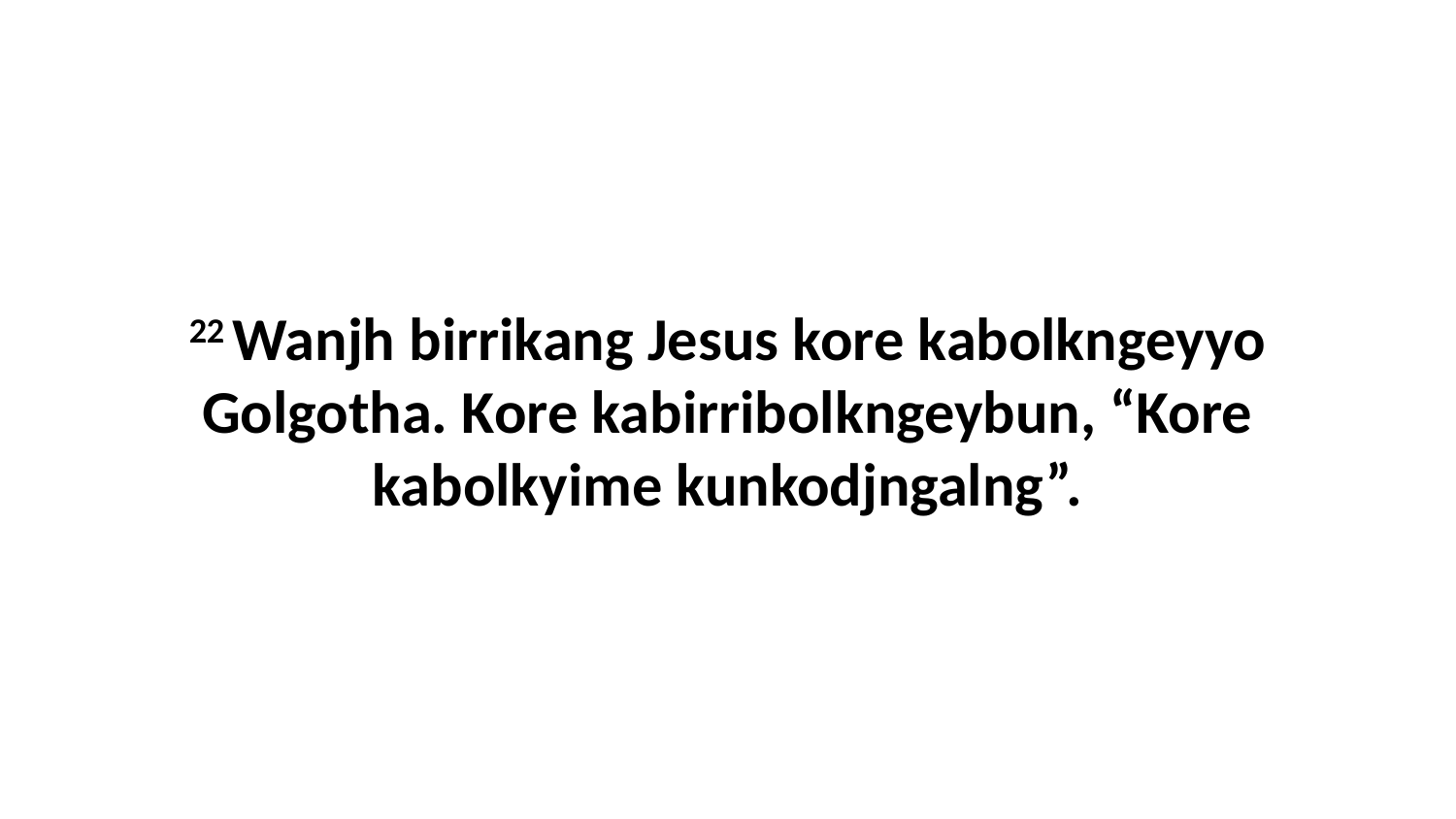

22 Wanjh birrikang Jesus kore kabolkngeyyo Golgotha. Kore kabirribolkngeybun, “Kore kabolkyime kunkodjngalng”.